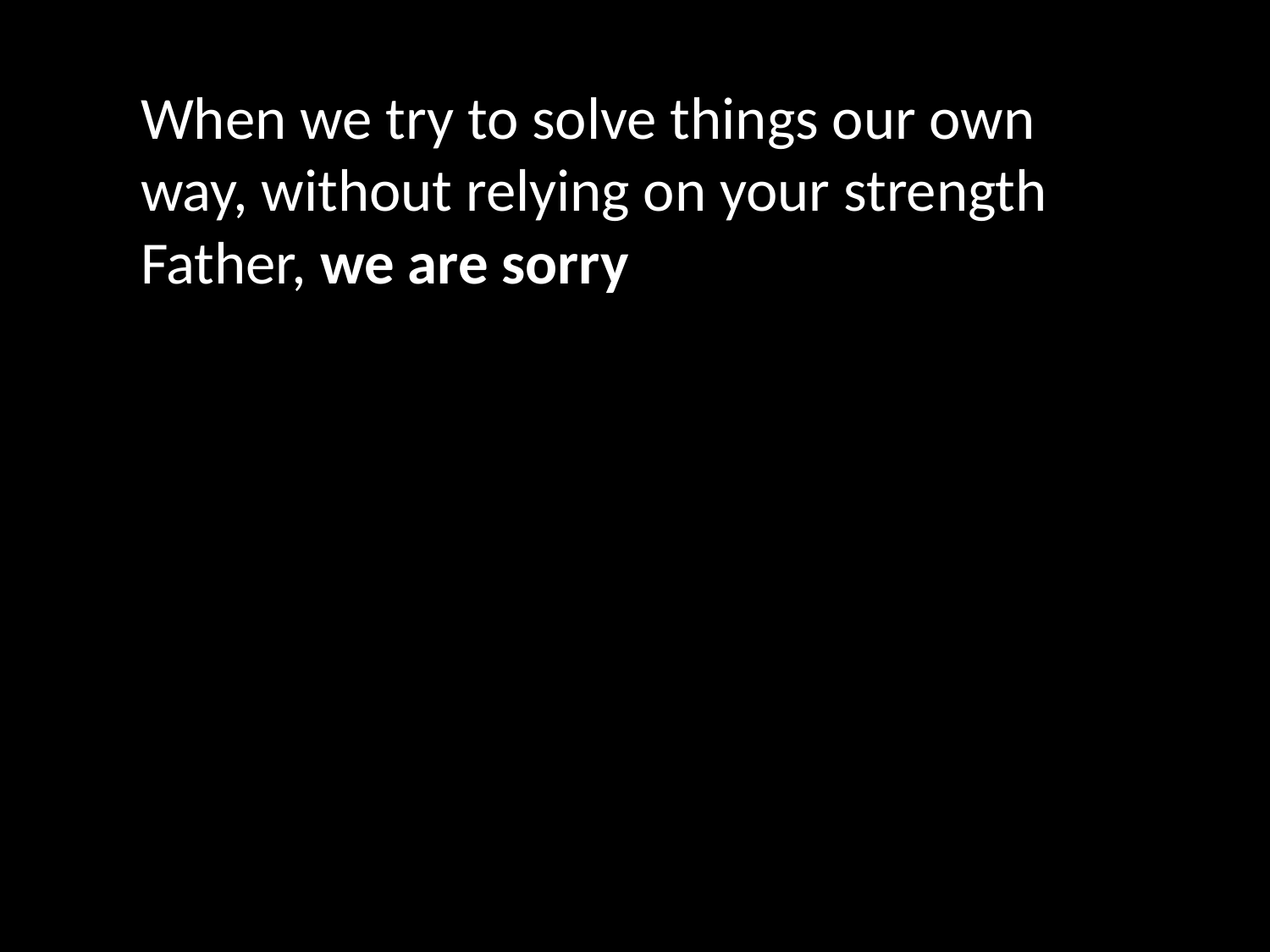

When we try to solve things our own way, without relying on your strength
Father, we are sorry